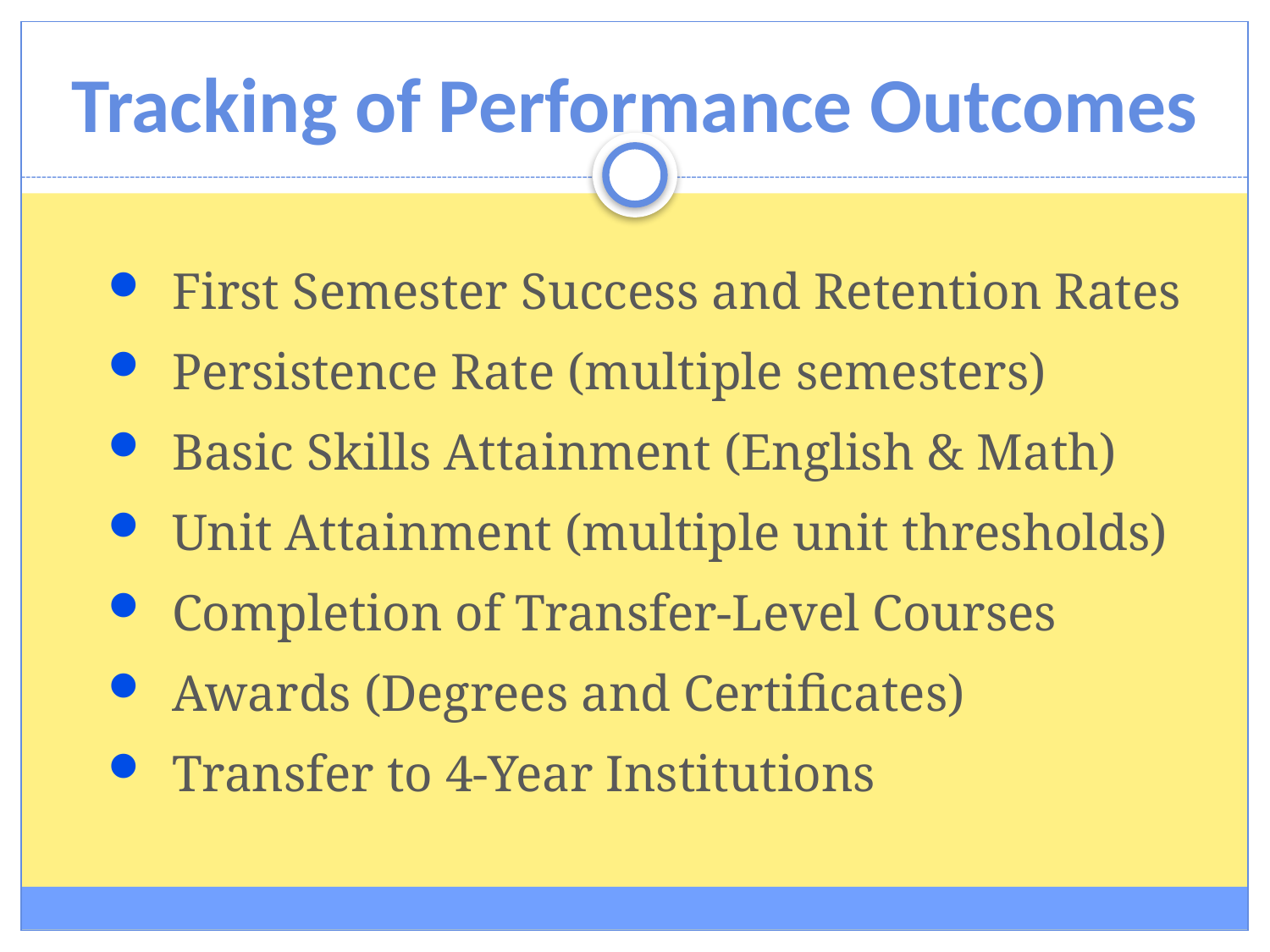

# Tracking of Performance Outcomes
First Semester Success and Retention Rates
Persistence Rate (multiple semesters)
Basic Skills Attainment (English & Math)
Unit Attainment (multiple unit thresholds)
Completion of Transfer-Level Courses
Awards (Degrees and Certificates)
Transfer to 4-Year Institutions